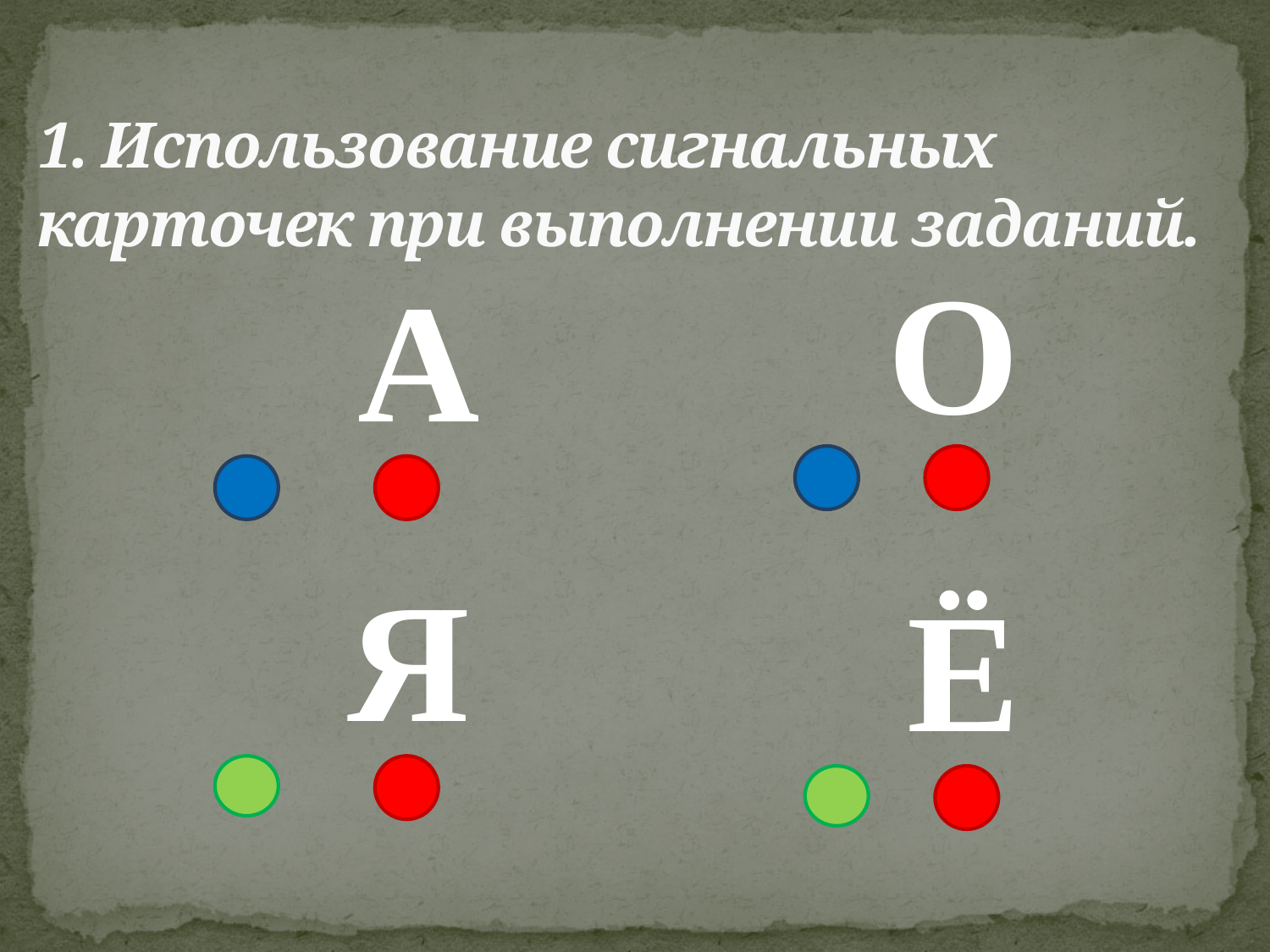

# 1. Использование сигнальных карточек при выполнении заданий.
 О
А

Я
Ё